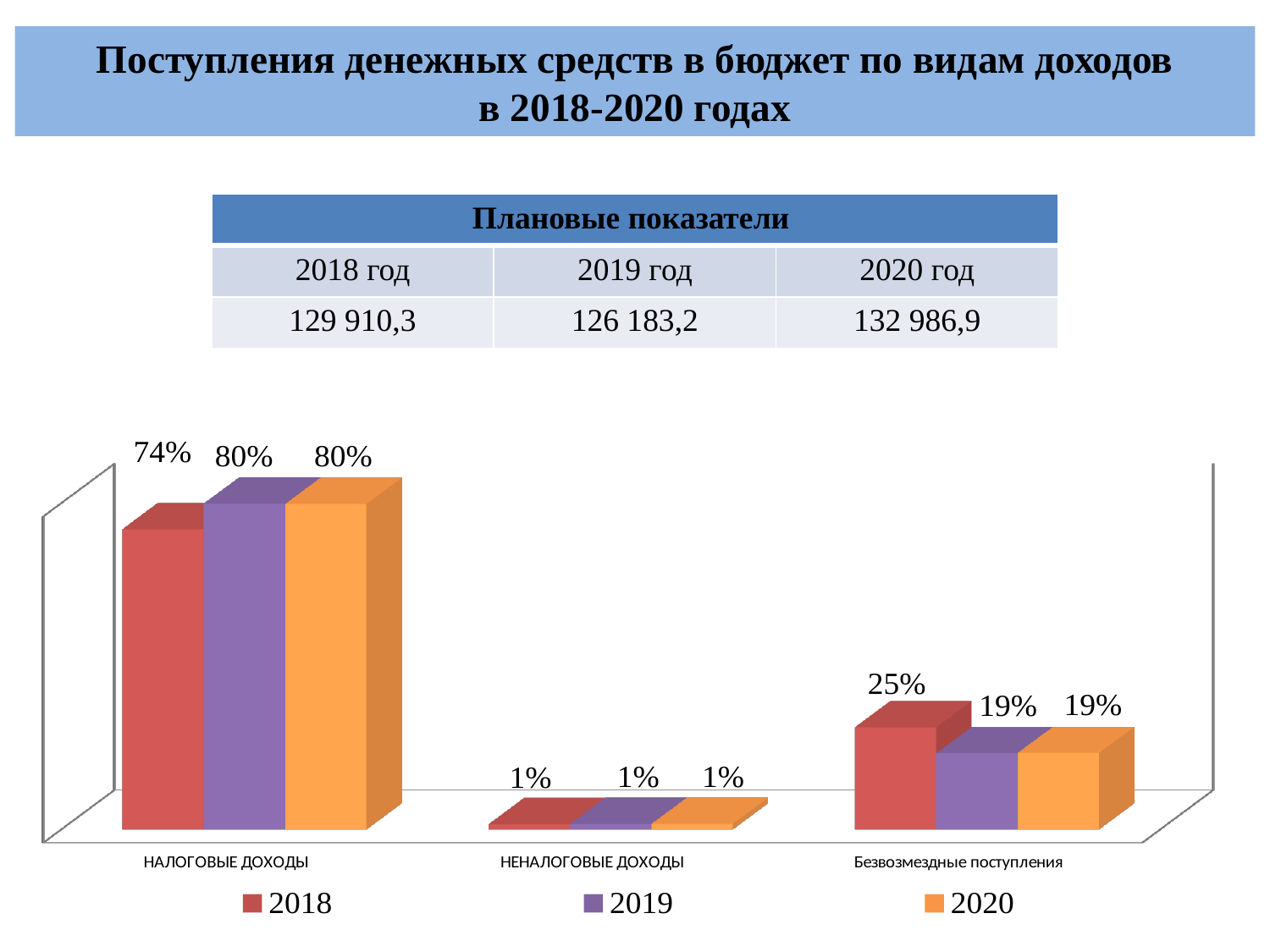

# Поступления денежных средств в бюджет по видам доходов в 2018-2020 годах
| Плановые показатели |  |  |
| --- | --- | --- |
| 2018 год | 2019 год | 2020 год |
| 129 910,3 | 126 183,2 | 132 986,9 |

[unsupported chart]